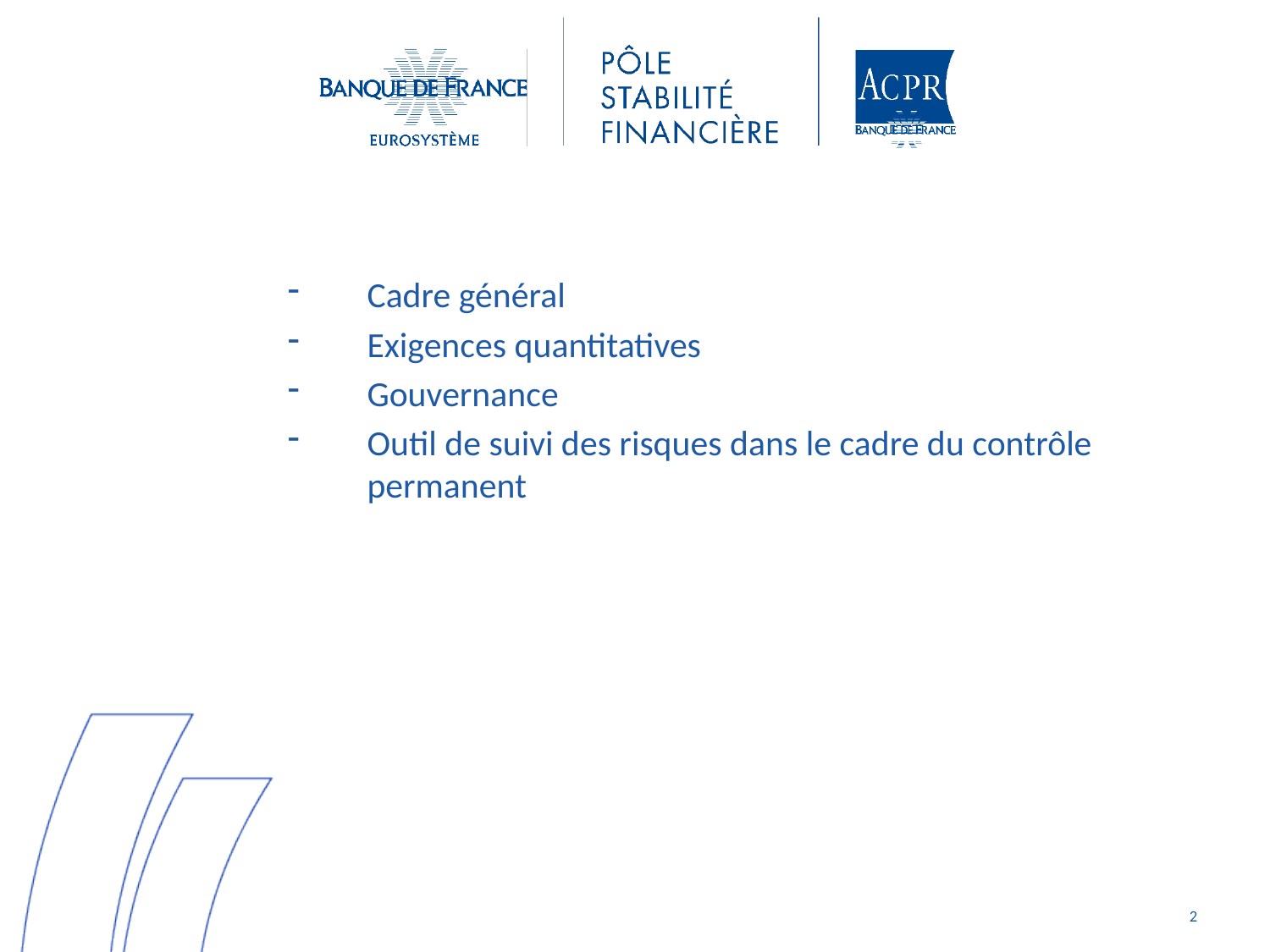

Cadre général
Exigences quantitatives
Gouvernance
Outil de suivi des risques dans le cadre du contrôle permanent
2